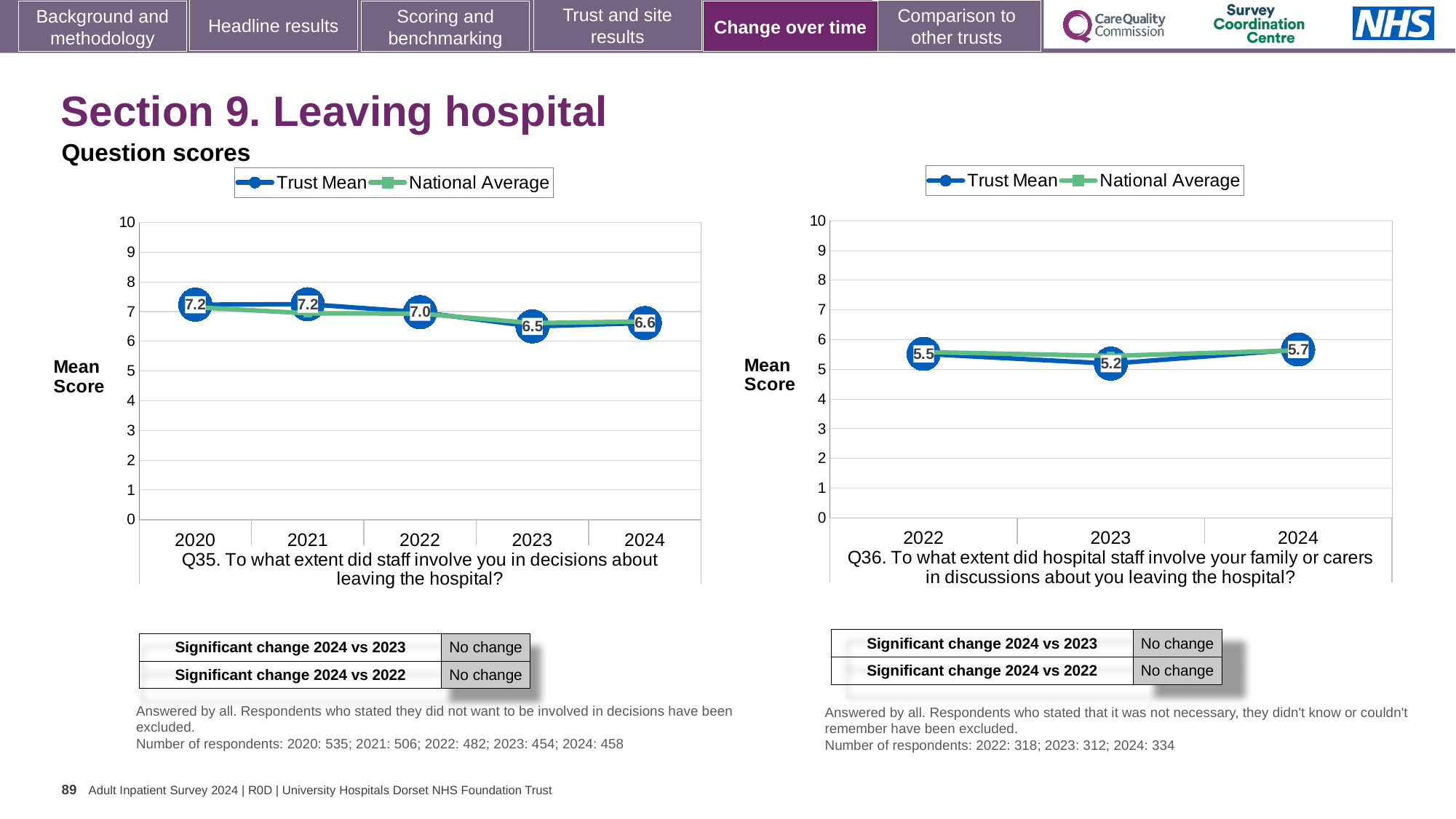

# Section 9. Leaving hospital
Question scores

### Chart

| Category | Trust Mean | National Average |
|---|---|---|
| 2022 | 5.520018009056744 | 5.580055020765087 |
| 2023 | 5.191585360138838 | 5.451676179215576 |
| 2024 | 5.668467381960244 | 5.636999691765052 |

### Chart

| Category | Trust Mean | National Average |
|---|---|---|
| 2020 | 7.23314989911789 | 7.147980493225688 |
| 2021 | 7.24867418099025 | 6.942881082282427 |
| 2022 | 6.981343021488185 | 6.934191277792261 |
| 2023 | 6.50290288777097 | 6.61286261178177 |
| 2024 | 6.615446275403046 | 6.668295380326844 |
| Significant change 2024 vs 2023 | No change |
| --- | --- |
| Significant change 2024 vs 2022 | No change |
| Significant change 2024 vs 2023 | No change |
| --- | --- |
| Significant change 2024 vs 2022 | No change |
Answered by all. Respondents who stated they did not want to be involved in decisions have been excluded.
Number of respondents: 2020: 535; 2021: 506; 2022: 482; 2023: 454; 2024: 458

Answered by all. Respondents who stated that it was not necessary, they didn't know or couldn't remember have been excluded.
Number of respondents: 2022: 318; 2023: 312; 2024: 334

89